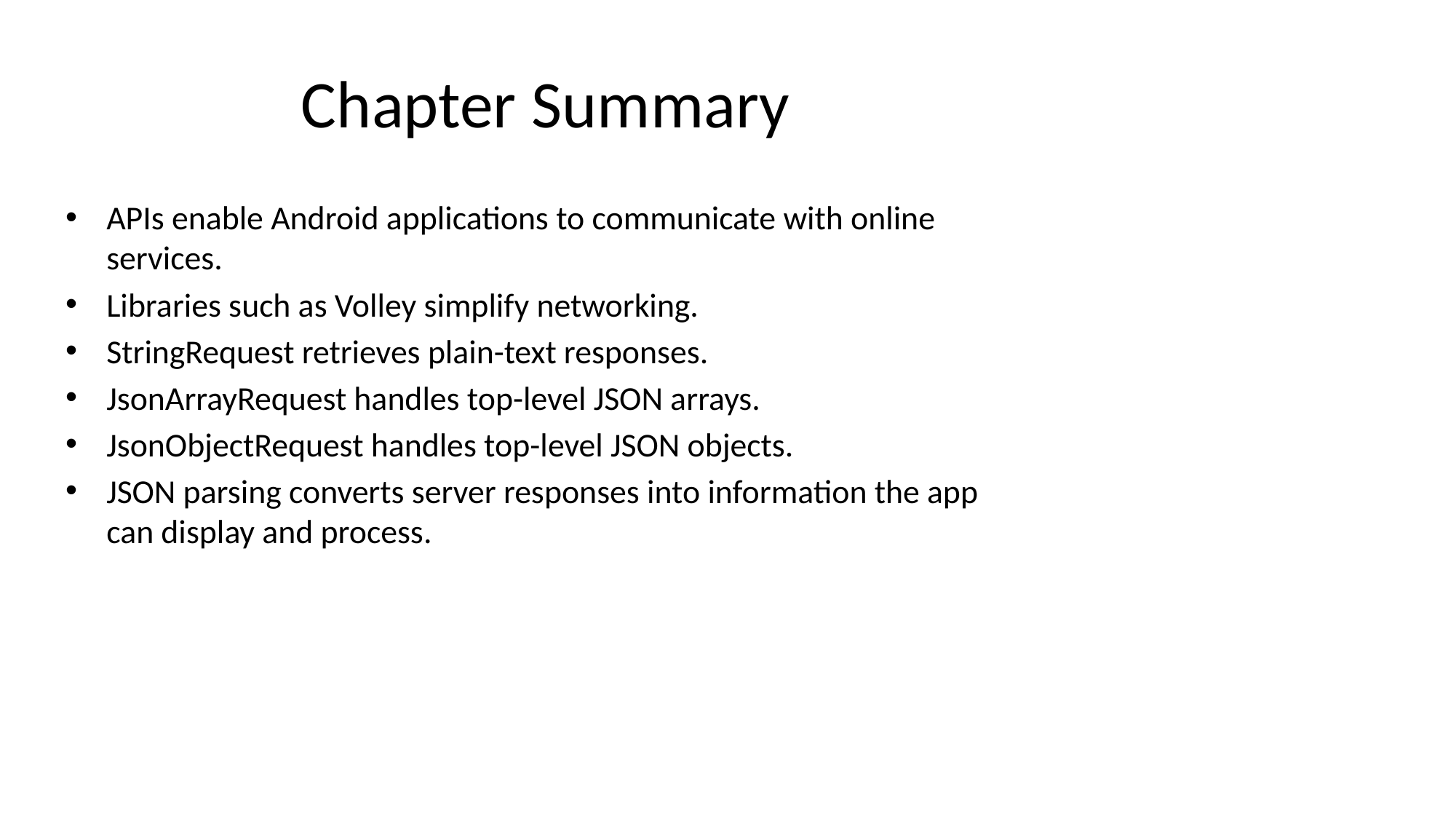

# Chapter Summary
APIs enable Android applications to communicate with online services.
Libraries such as Volley simplify networking.
StringRequest retrieves plain-text responses.
JsonArrayRequest handles top-level JSON arrays.
JsonObjectRequest handles top-level JSON objects.
JSON parsing converts server responses into information the app can display and process.